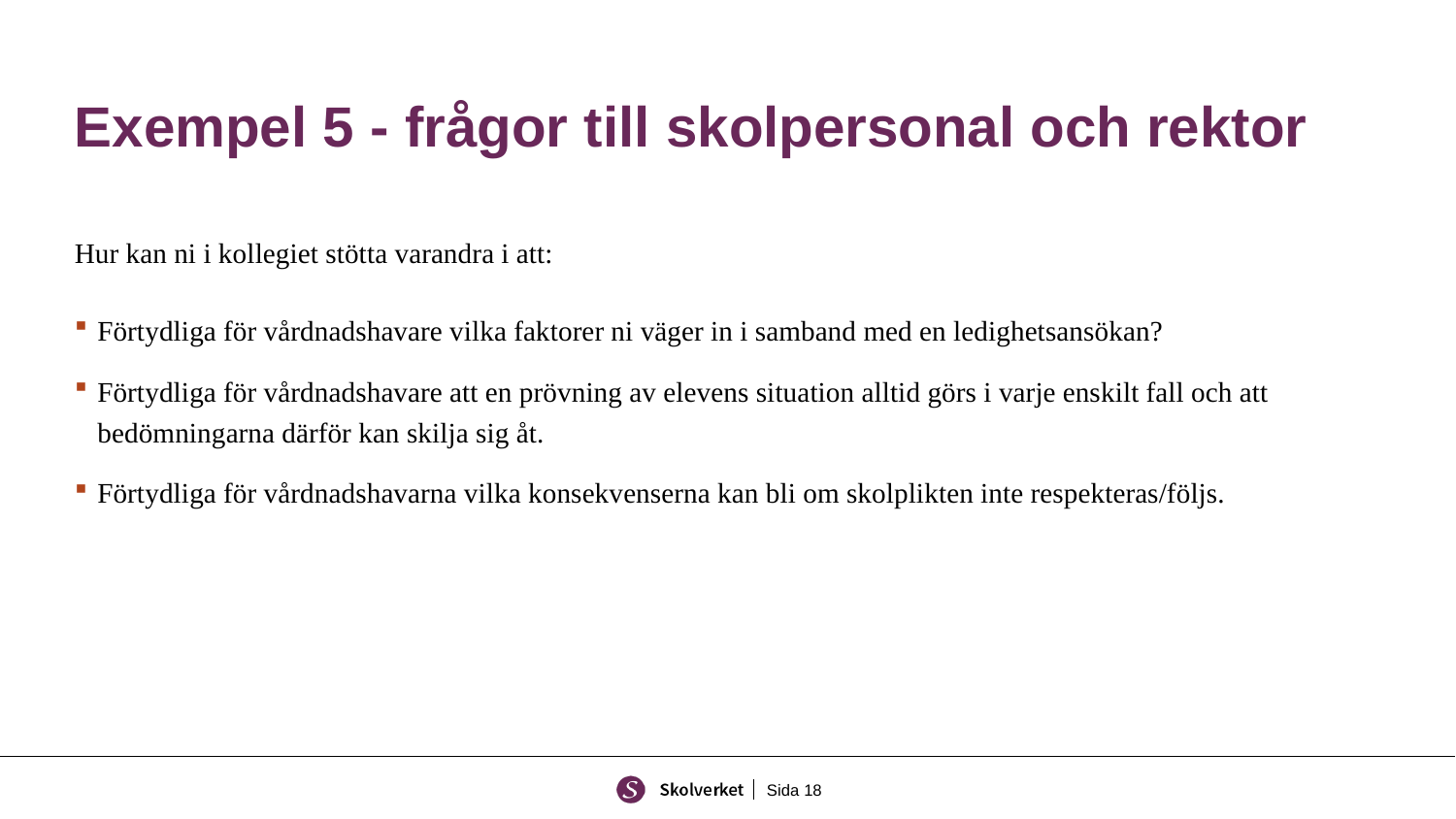

# Exempel 5 - frågor till skolpersonal och rektor
Hur kan ni i kollegiet stötta varandra i att:
Förtydliga för vårdnadshavare vilka faktorer ni väger in i samband med en ledighetsansökan?
Förtydliga för vårdnadshavare att en prövning av elevens situation alltid görs i varje enskilt fall och att bedömningarna därför kan skilja sig åt.
Förtydliga för vårdnadshavarna vilka konsekvenserna kan bli om skolplikten inte respekteras/följs.